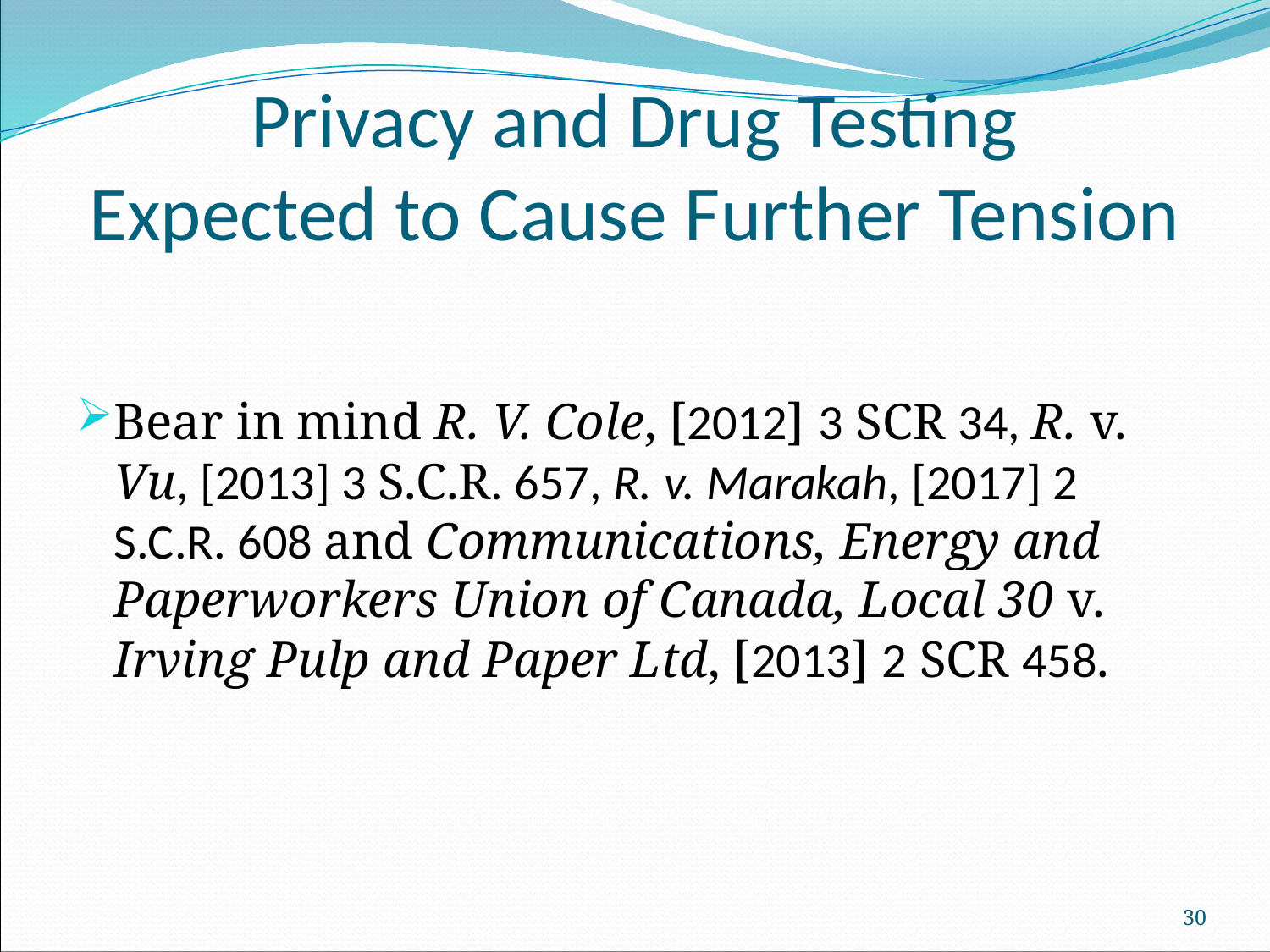

# Privacy and Drug Testing Expected to Cause Further Tension
Bear in mind R. V. Cole, [2012] 3 SCR 34, R. v. Vu, [2013] 3 S.C.R. 657, R. v. Marakah, [2017] 2 S.C.R. 608 and Communications, Energy and Paperworkers Union of Canada, Local 30 v. Irving Pulp and Paper Ltd, [2013] 2 SCR 458.

30